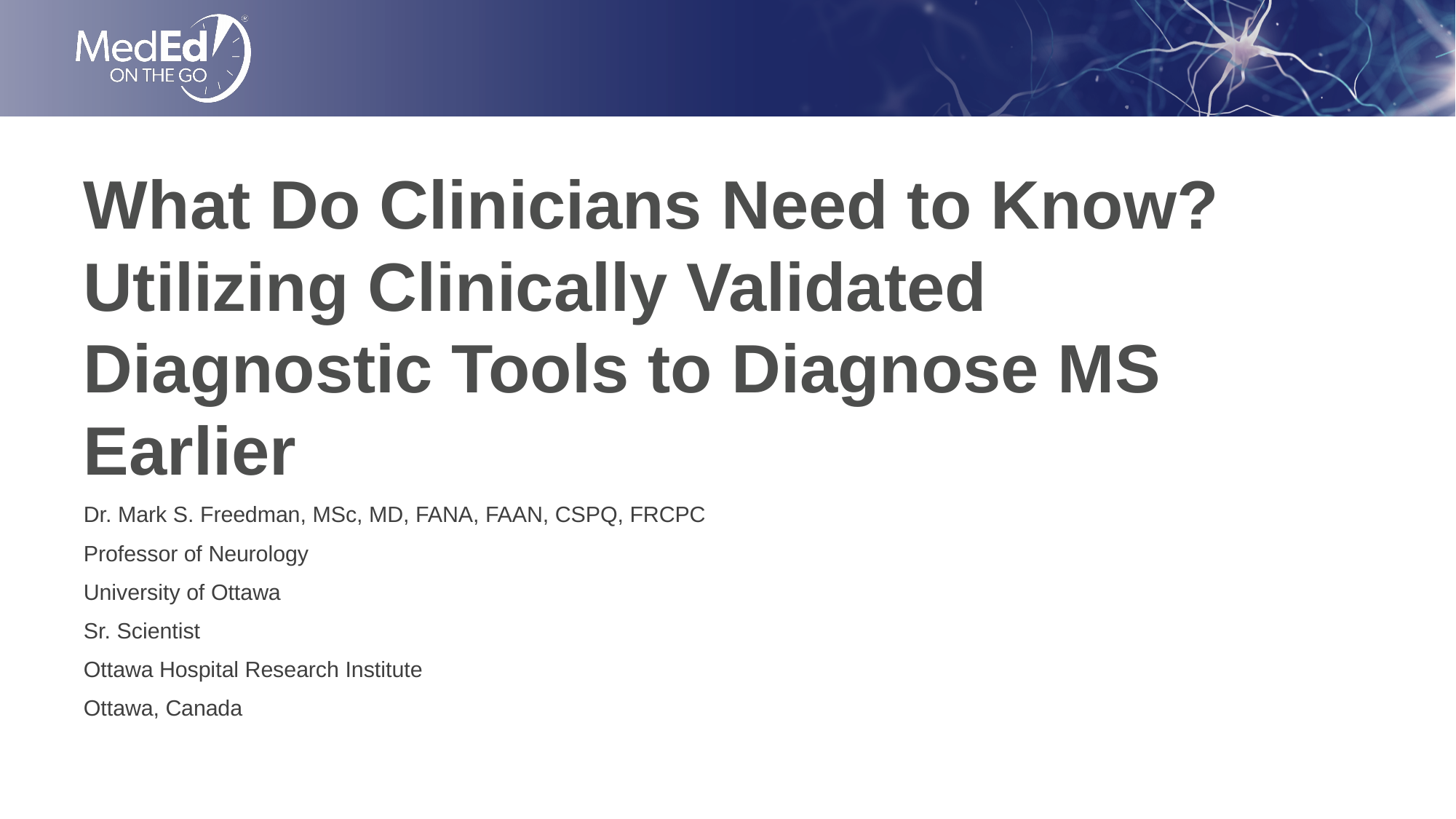

# What Do Clinicians Need to Know? Utilizing Clinically Validated Diagnostic Tools to Diagnose MS Earlier
Dr. Mark S. Freedman, MSc, MD, FANA, FAAN, CSPQ, FRCPC
Professor of Neurology
University of Ottawa
Sr. Scientist
Ottawa Hospital Research Institute
Ottawa, Canada